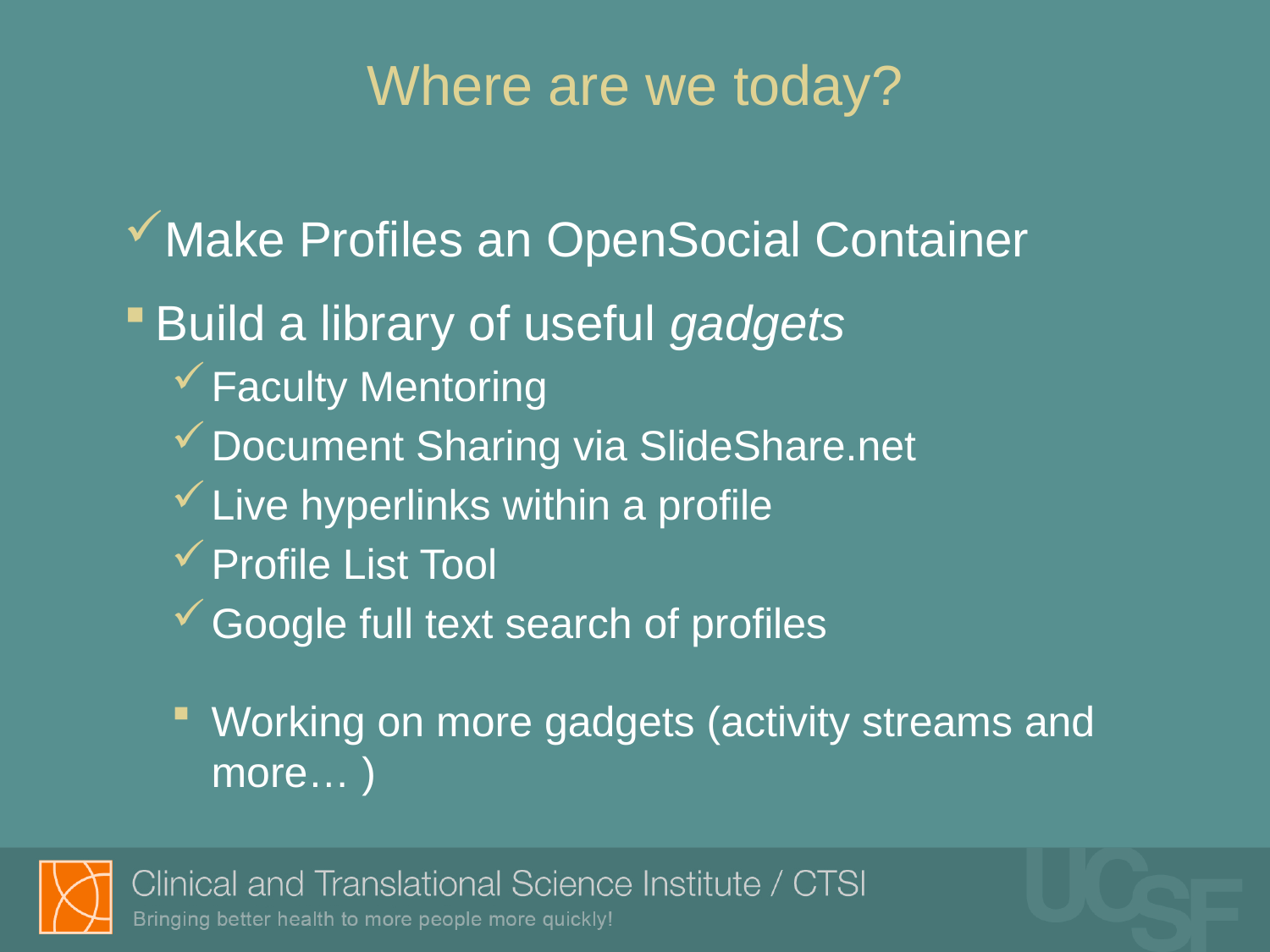

Where are we today?
Make Profiles an OpenSocial Container
Build a library of useful gadgets
Faculty Mentoring
Document Sharing via SlideShare.net
Live hyperlinks within a profile
Profile List Tool
Google full text search of profiles

Working on more gadgets (activity streams and more… )